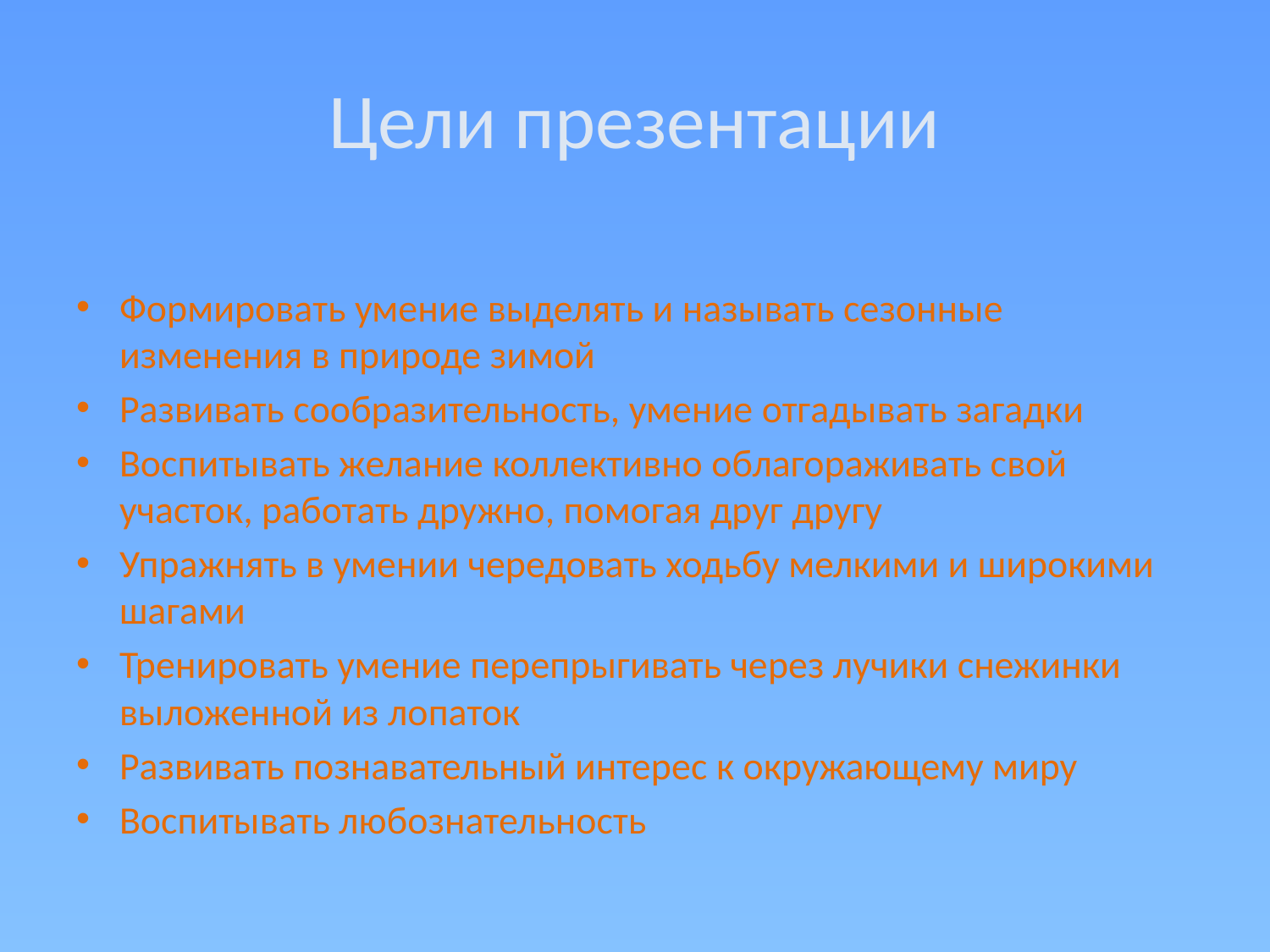

# Цели презентации

Формировать умение выделять и называть сезонные изменения в природе зимой
Развивать сообразительность, умение отгадывать загадки
Воспитывать желание коллективно облагораживать свой участок, работать дружно, помогая друг другу
Упражнять в умении чередовать ходьбу мелкими и широкими шагами
Тренировать умение перепрыгивать через лучики снежинки выложенной из лопаток
Развивать познавательный интерес к окружающему миру
Воспитывать любознательность